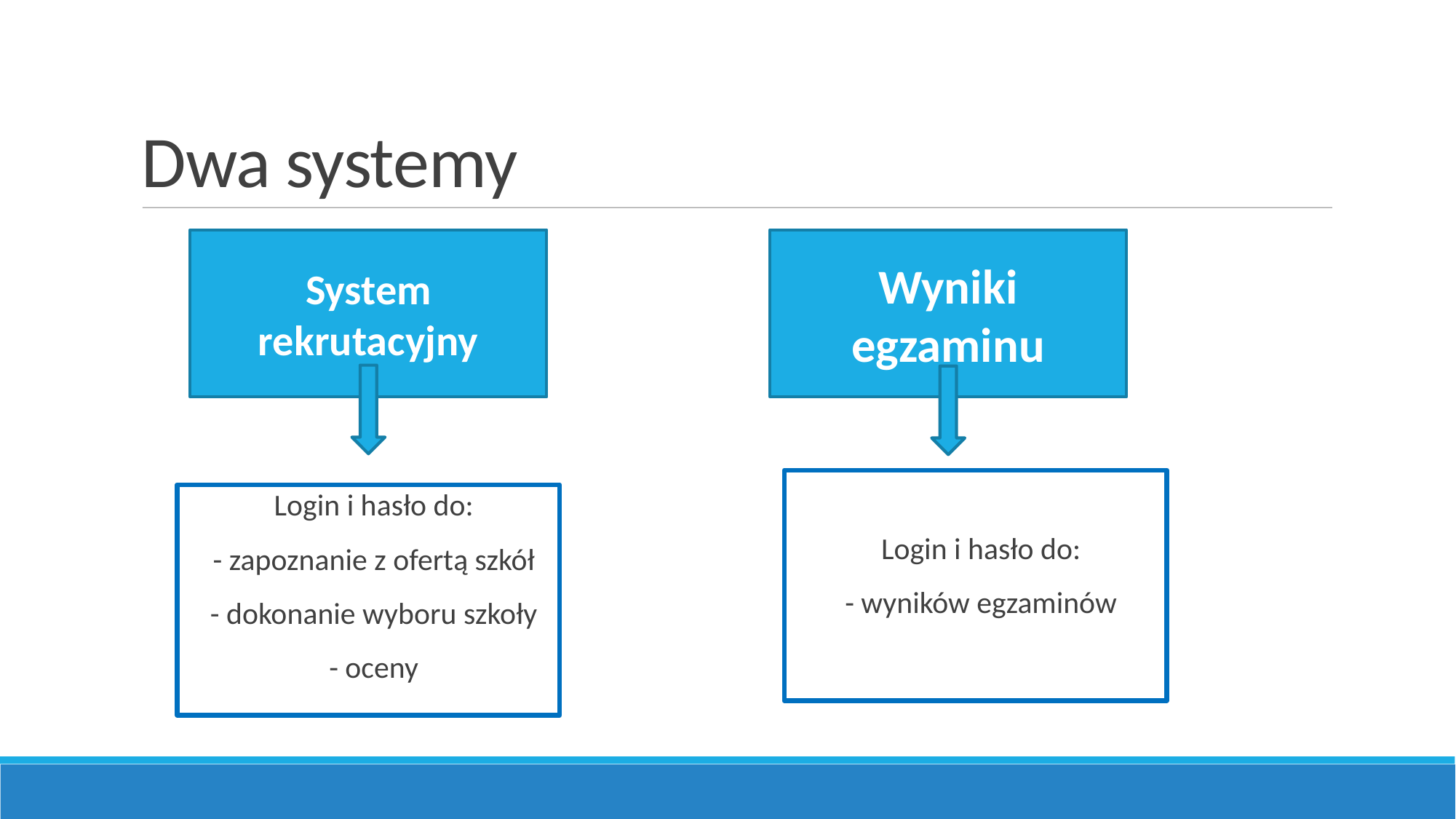

Dwa systemy
System rekrutacyjny
Wyniki egzaminu

Login i hasło do:
- wyników egzaminów
Login i hasło do:
- zapoznanie z ofertą szkół
- dokonanie wyboru szkoły
- oceny